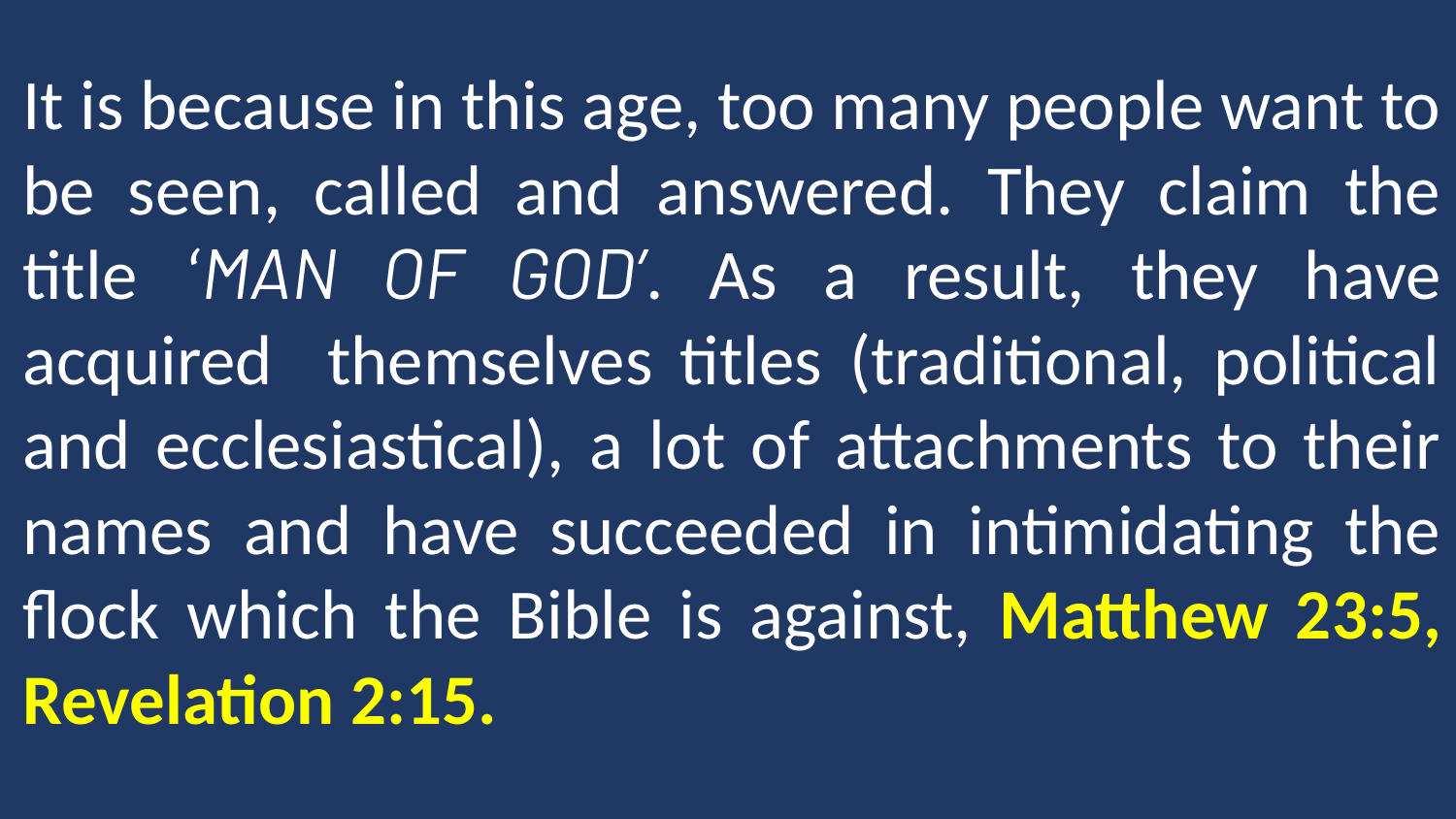

It is because in this age, too many people want to be seen, called and answered. They claim the title ‘MAN OF GOD’. As a result, they have acquired  themselves titles (traditional, political and ecclesiastical), a lot of attachments to their names and have succeeded in intimidating the flock which the Bible is against, Matthew 23:5, Revelation 2:15.